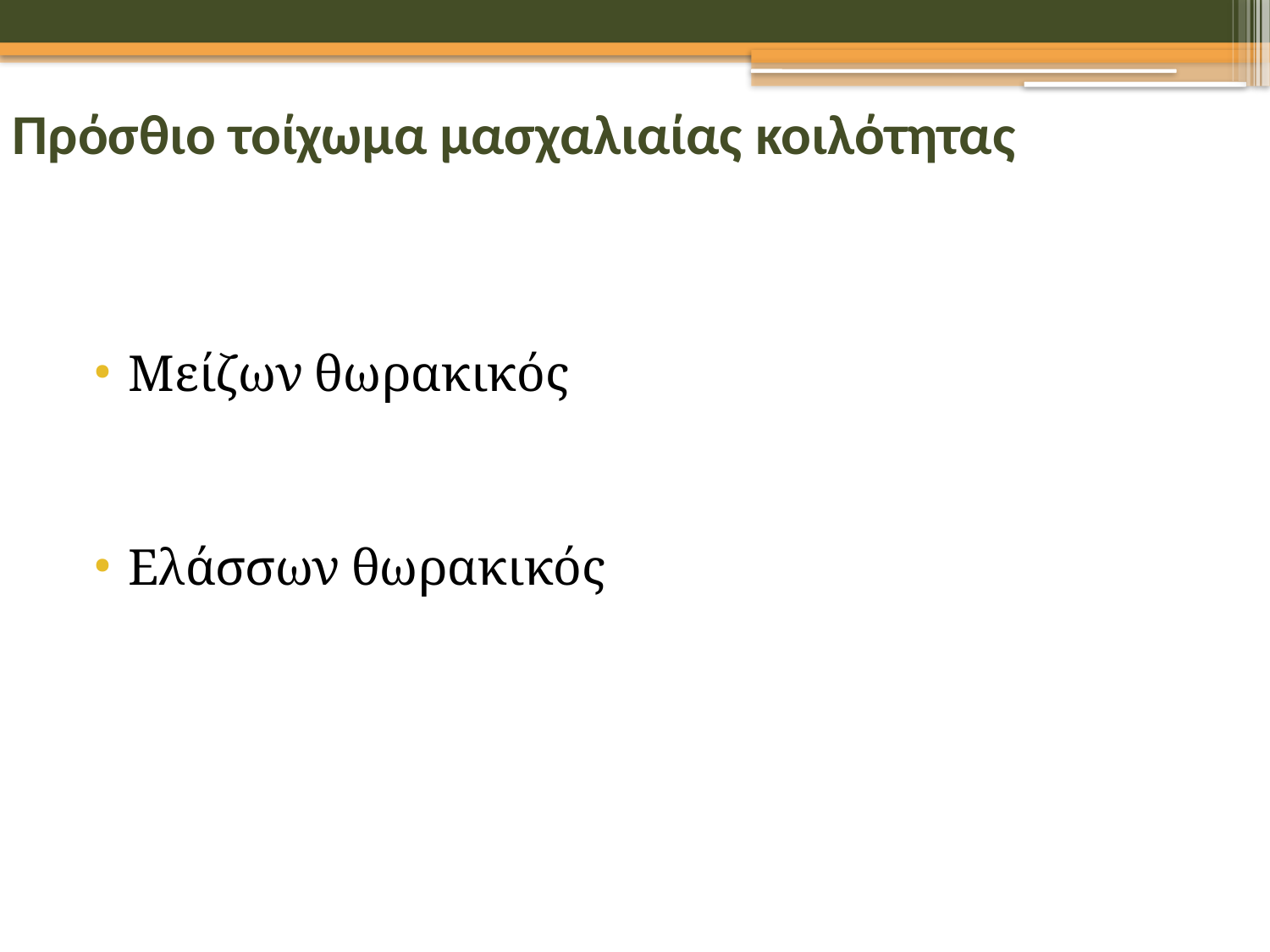

# Πρόσθιο τοίχωμα μασχαλιαίας κοιλότητας
Μείζων θωρακικός

Ελάσσων θωρακικός